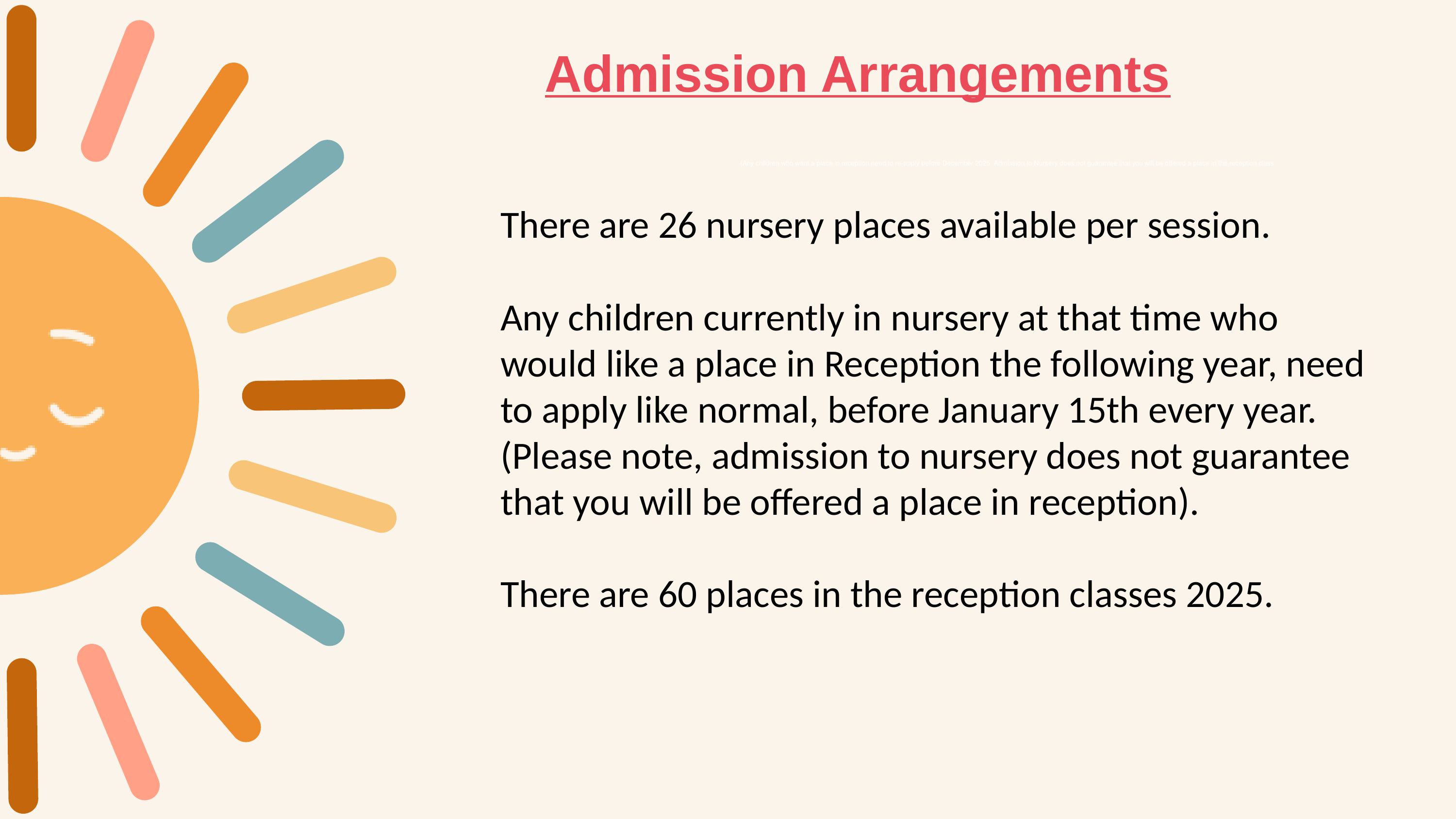

Admission Arrangements

(Any children who want a place in reception need to re-apply before December 2025. Admission to Nursery does not guarantee that you will be offered a place in the reception class
There are 26 nursery places available per session.

Any children currently in nursery at that time who would like a place in Reception the following year, need to apply like normal, before January 15th every year.
(Please note, admission to nursery does not guarantee that you will be offered a place in reception).

There are 60 places in the reception classes 2025.